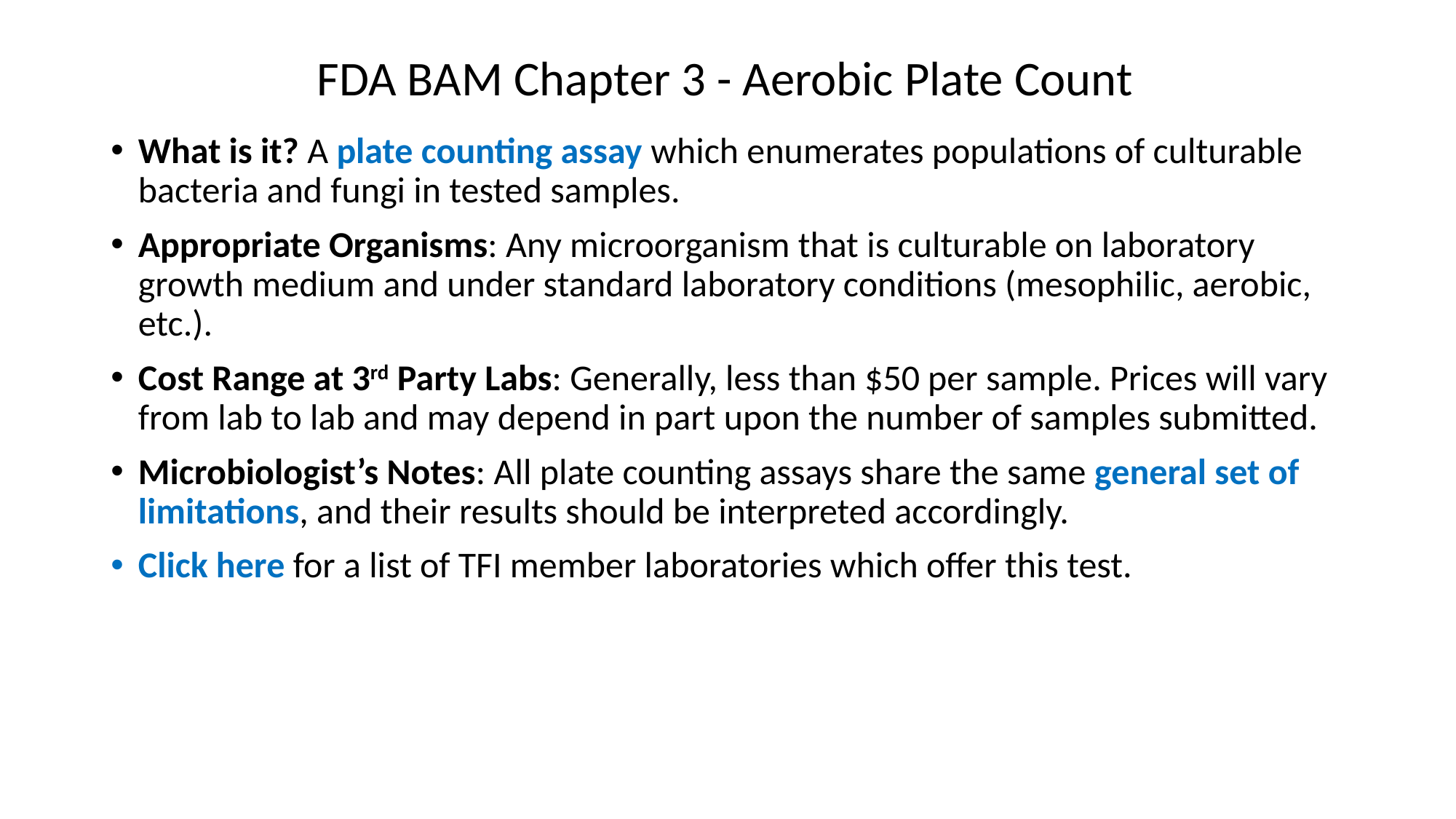

# FDA BAM Chapter 3 - Aerobic Plate Count
What is it? A plate counting assay which enumerates populations of culturable bacteria and fungi in tested samples.
Appropriate Organisms: Any microorganism that is culturable on laboratory growth medium and under standard laboratory conditions (mesophilic, aerobic, etc.).
Cost Range at 3rd Party Labs: Generally, less than $50 per sample. Prices will vary from lab to lab and may depend in part upon the number of samples submitted.
Microbiologist’s Notes: All plate counting assays share the same general set of limitations, and their results should be interpreted accordingly.
Click here for a list of TFI member laboratories which offer this test.